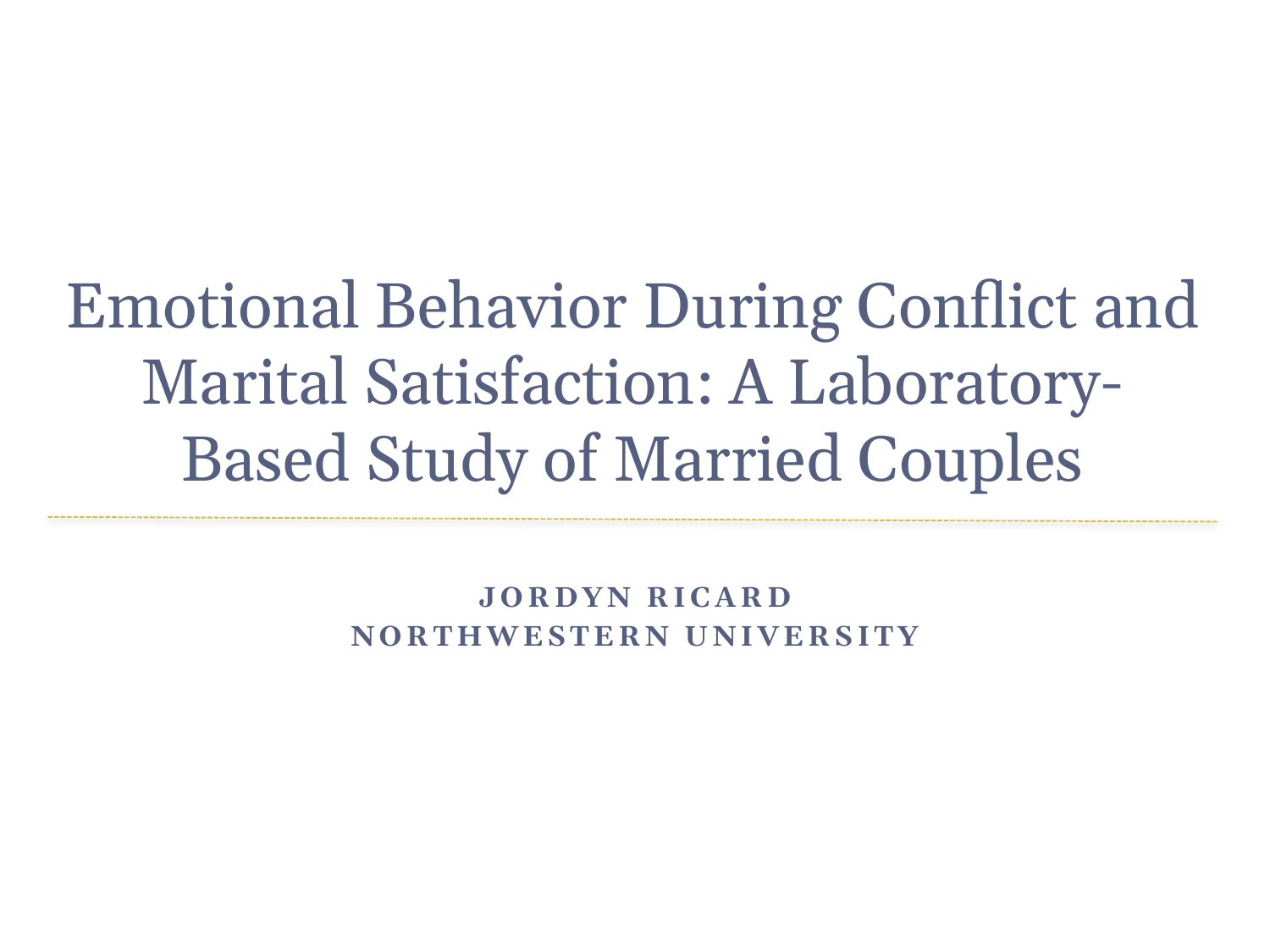

# Emotional Behavior During Conflict and Marital Satisfaction: A Laboratory-Based Study of Married Couples
Jordyn Ricard
Northwestern University